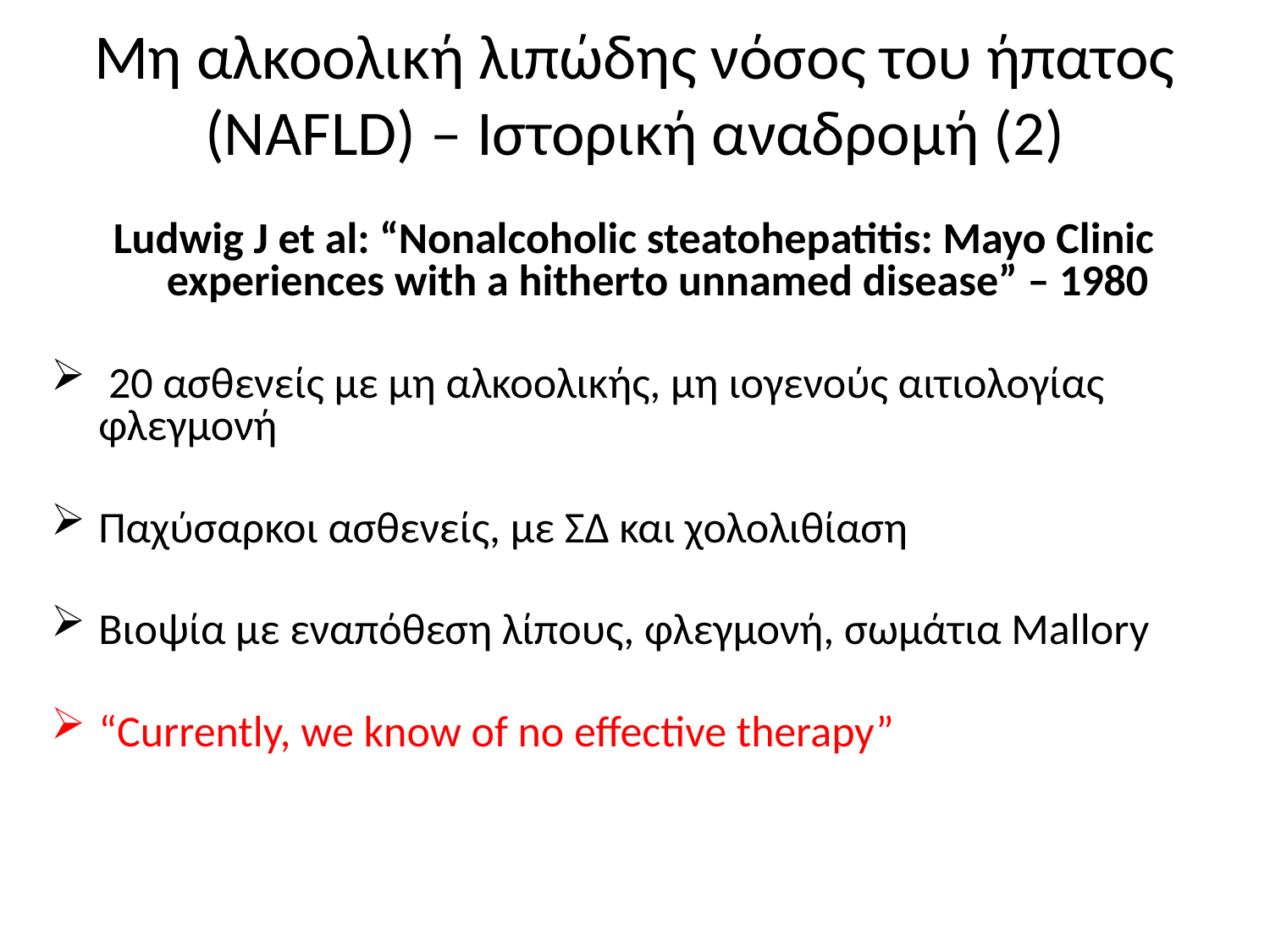

# Μη αλκοολική λιπώδης νόσος του ήπατος (NAFLD) – Ιστορική αναδρομή (2)
Ludwig J et al: “Nonalcoholic steatohepatitis: Mayo Clinic experiences with a hitherto unnamed disease” – 1980

 20 ασθενείς με μη αλκοολικής, μη ιογενούς αιτιολογίας φλεγμονή

Παχύσαρκοι ασθενείς, με ΣΔ και χολολιθίαση

Βιοψία με εναπόθεση λίπους, φλεγμονή, σωμάτια Mallory

“Currently, we know of no effective therapy”